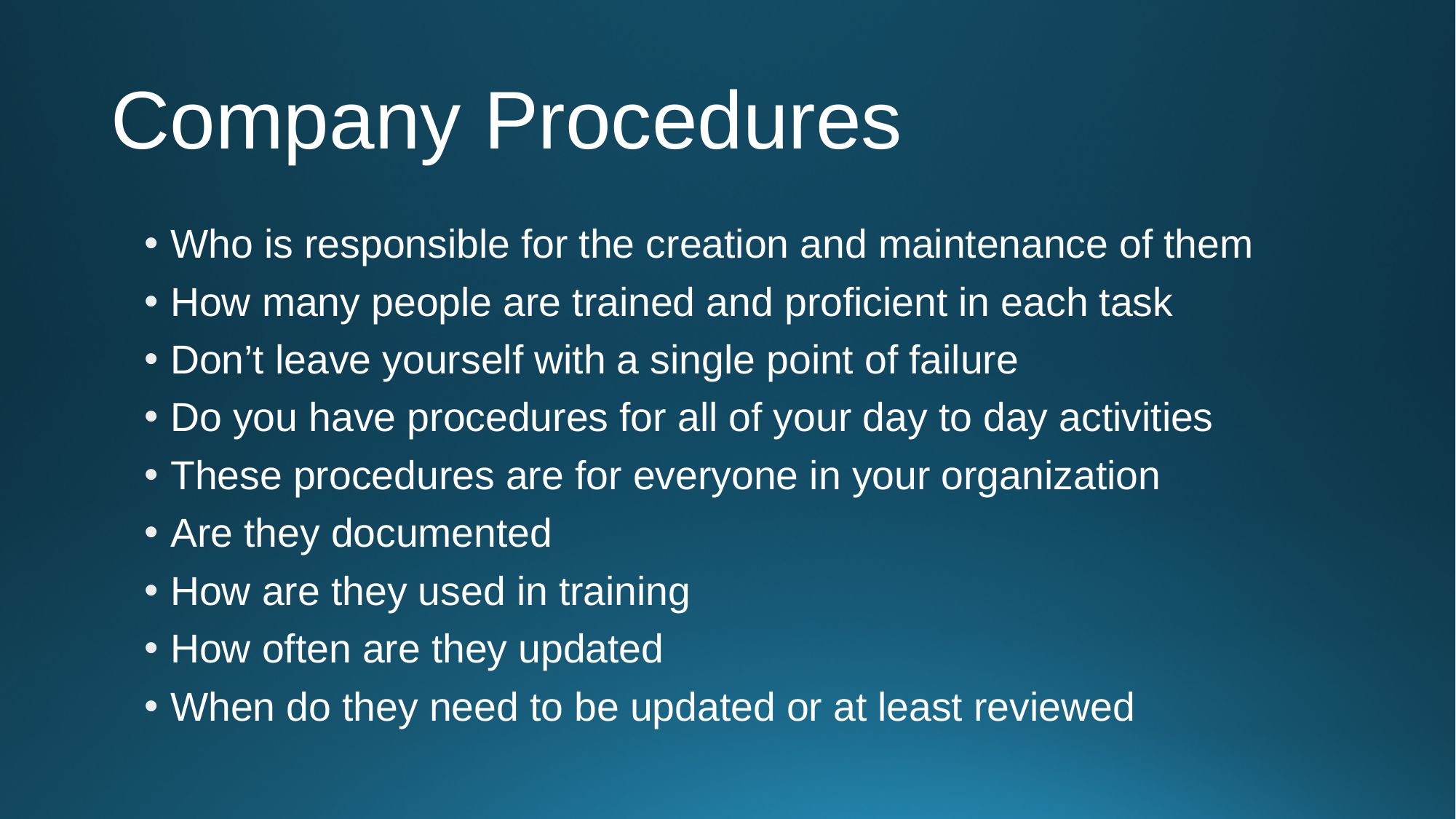

# Company Procedures
Who is responsible for the creation and maintenance of them
How many people are trained and proficient in each task
Don’t leave yourself with a single point of failure
Do you have procedures for all of your day to day activities
These procedures are for everyone in your organization
Are they documented
How are they used in training
How often are they updated
When do they need to be updated or at least reviewed